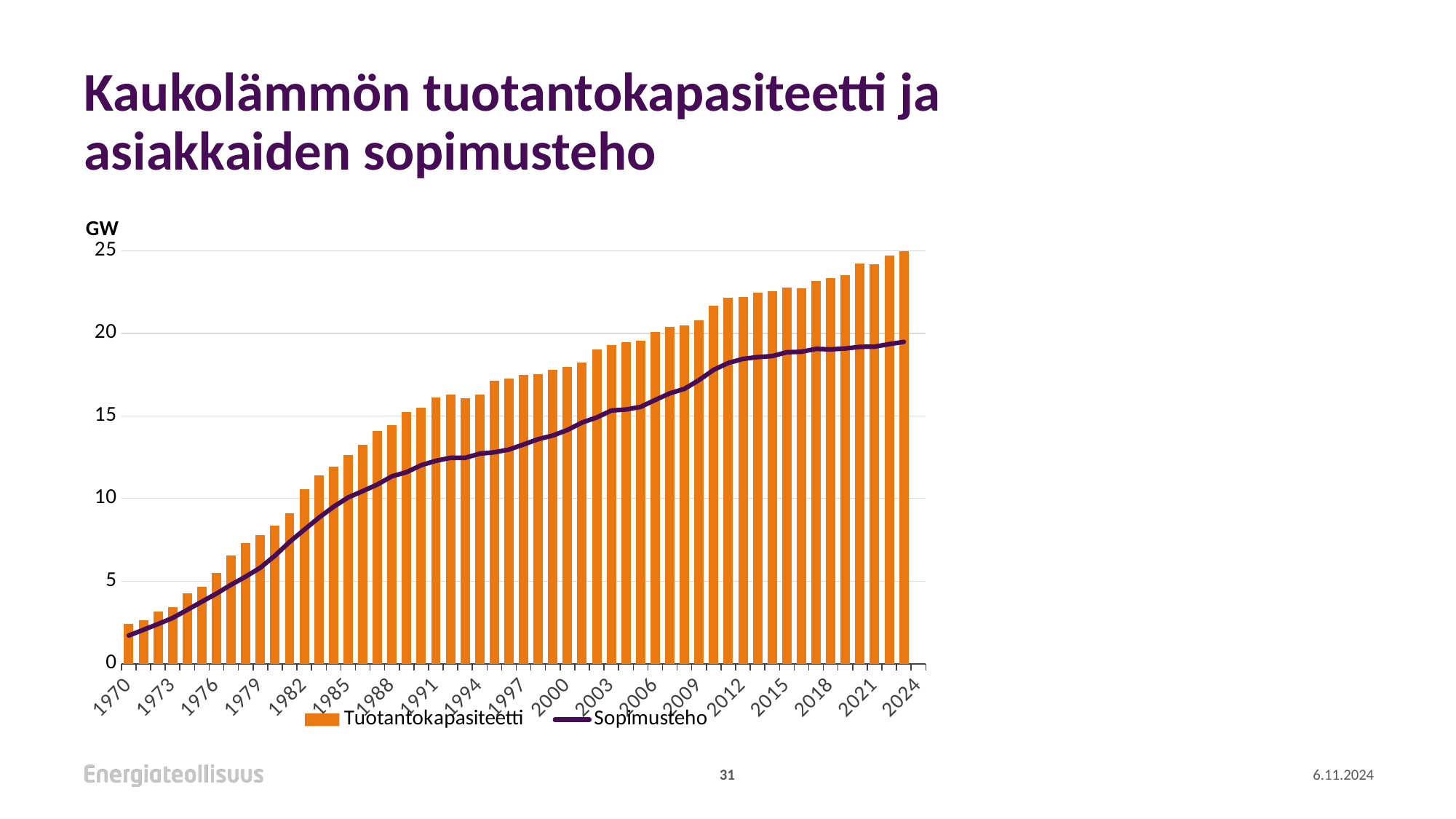

# Kaukolämmön tuotantokapasiteetti ja asiakkaiden sopimusteho

[unsupported chart]

31
6.11.2024